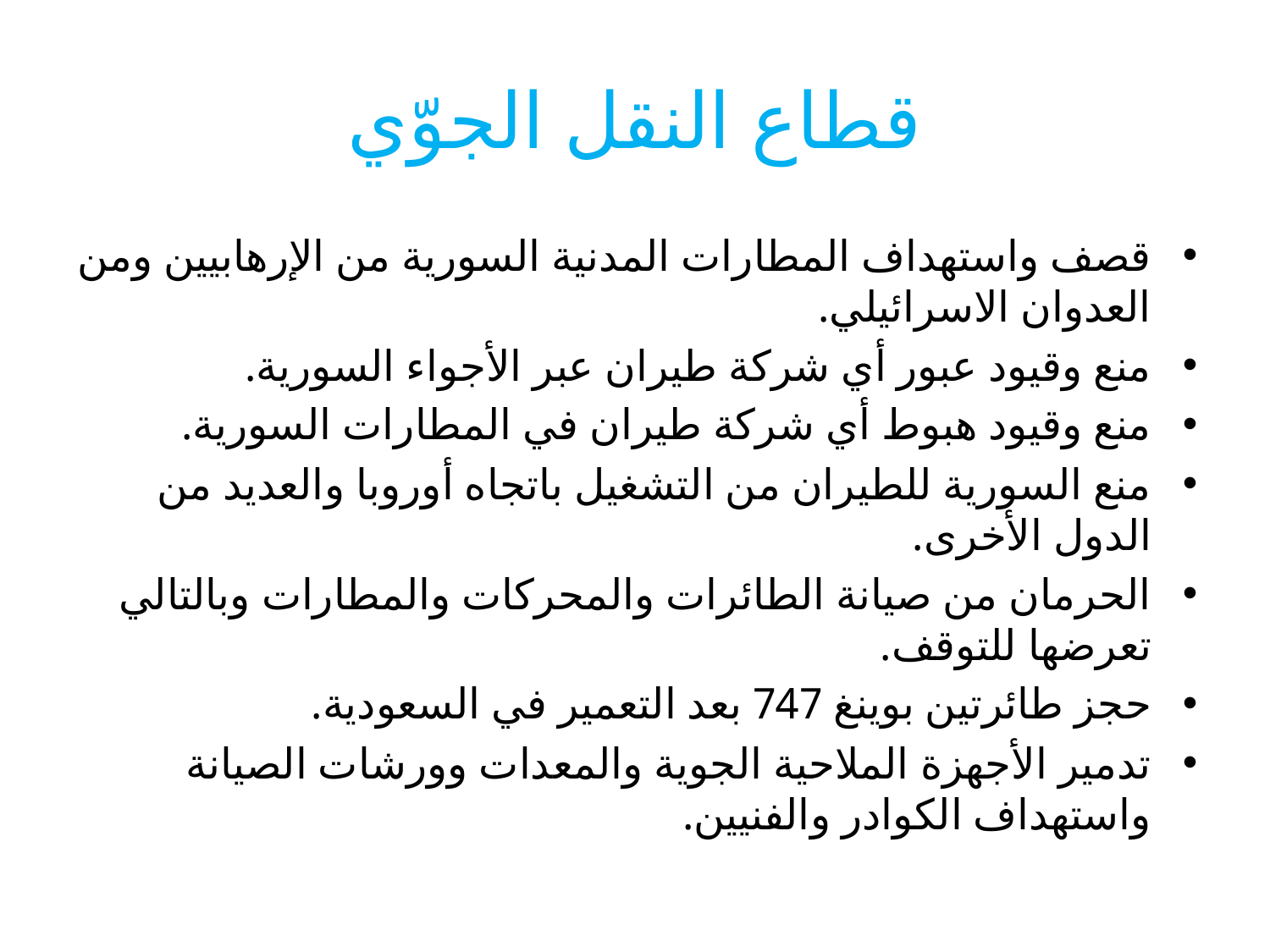

# قطاع النقل الجوّي
قصف واستهداف المطارات المدنية السورية من الإرهابيين ومن العدوان الاسرائيلي.
منع وقيود عبور أي شركة طيران عبر الأجواء السورية.
منع وقيود هبوط أي شركة طيران في المطارات السورية.
منع السورية للطيران من التشغيل باتجاه أوروبا والعديد من الدول الأخرى.
الحرمان من صيانة الطائرات والمحركات والمطارات وبالتالي تعرضها للتوقف.
حجز طائرتين بوينغ 747 بعد التعمير في السعودية.
تدمير الأجهزة الملاحية الجوية والمعدات وورشات الصيانة واستهداف الكوادر والفنيين.